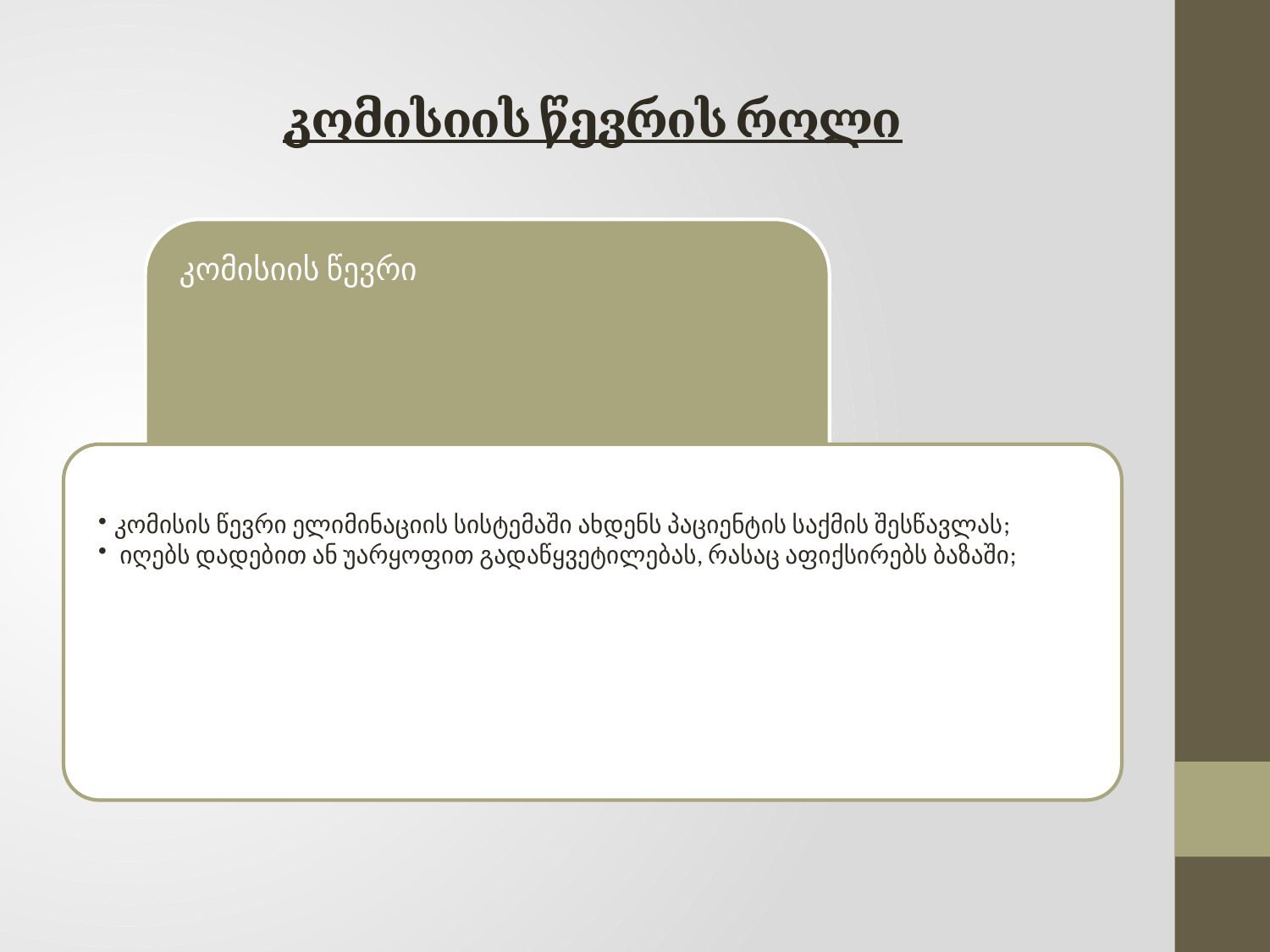

# კომისიის წევრის როლი
კომისიის წევრი

კომისის წევრი ელიმინაციის სისტემაში ახდენს პაციენტის საქმის შესწავლას;
 იღებს დადებით ან უარყოფით გადაწყვეტილებას, რასაც აფიქსირებს ბაზაში;